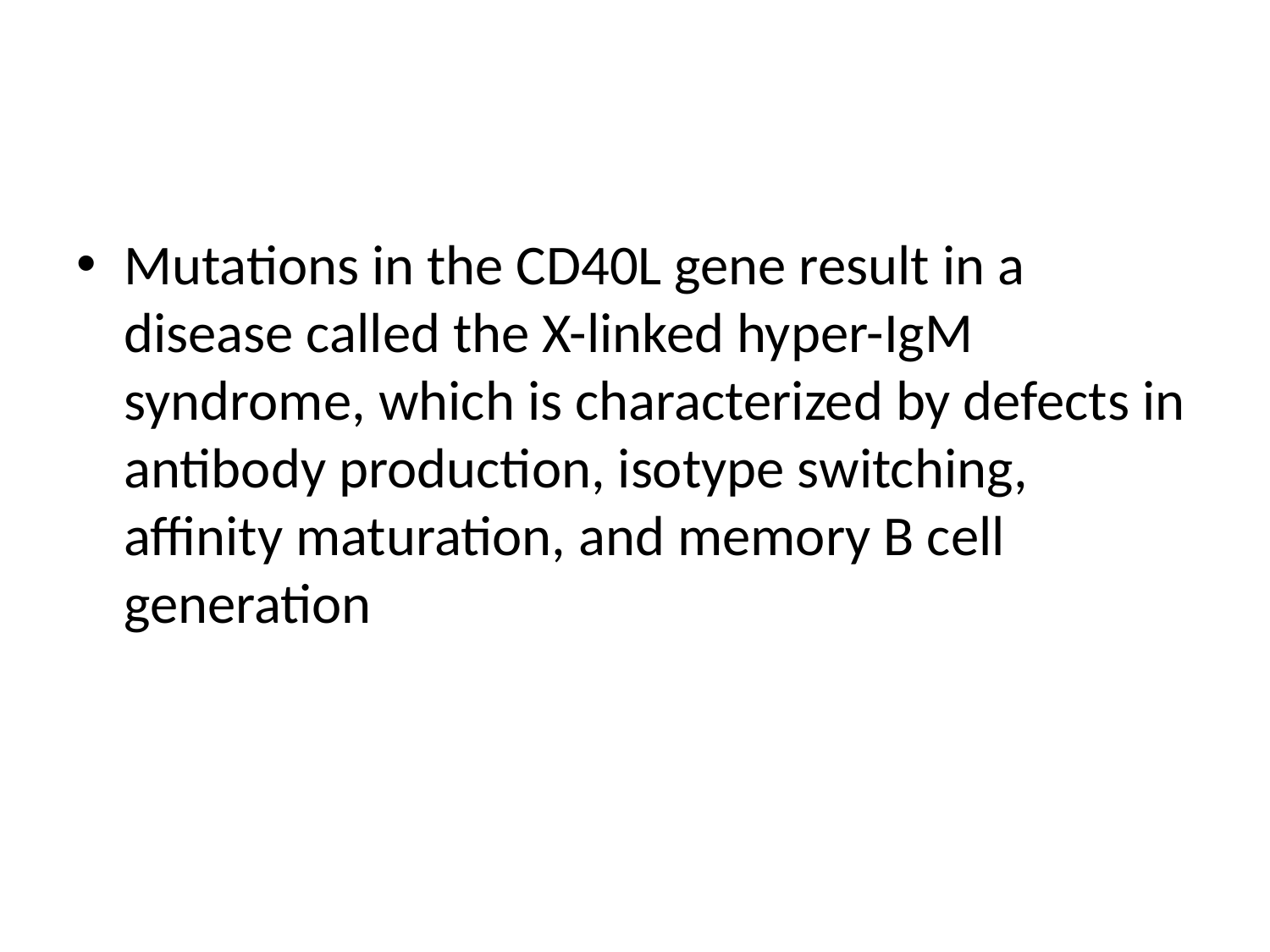

#
Mutations in the CD40L gene result in a disease called the X-linked hyper-IgM syndrome, which is characterized by defects in antibody production, isotype switching, affinity maturation, and memory B cell generation